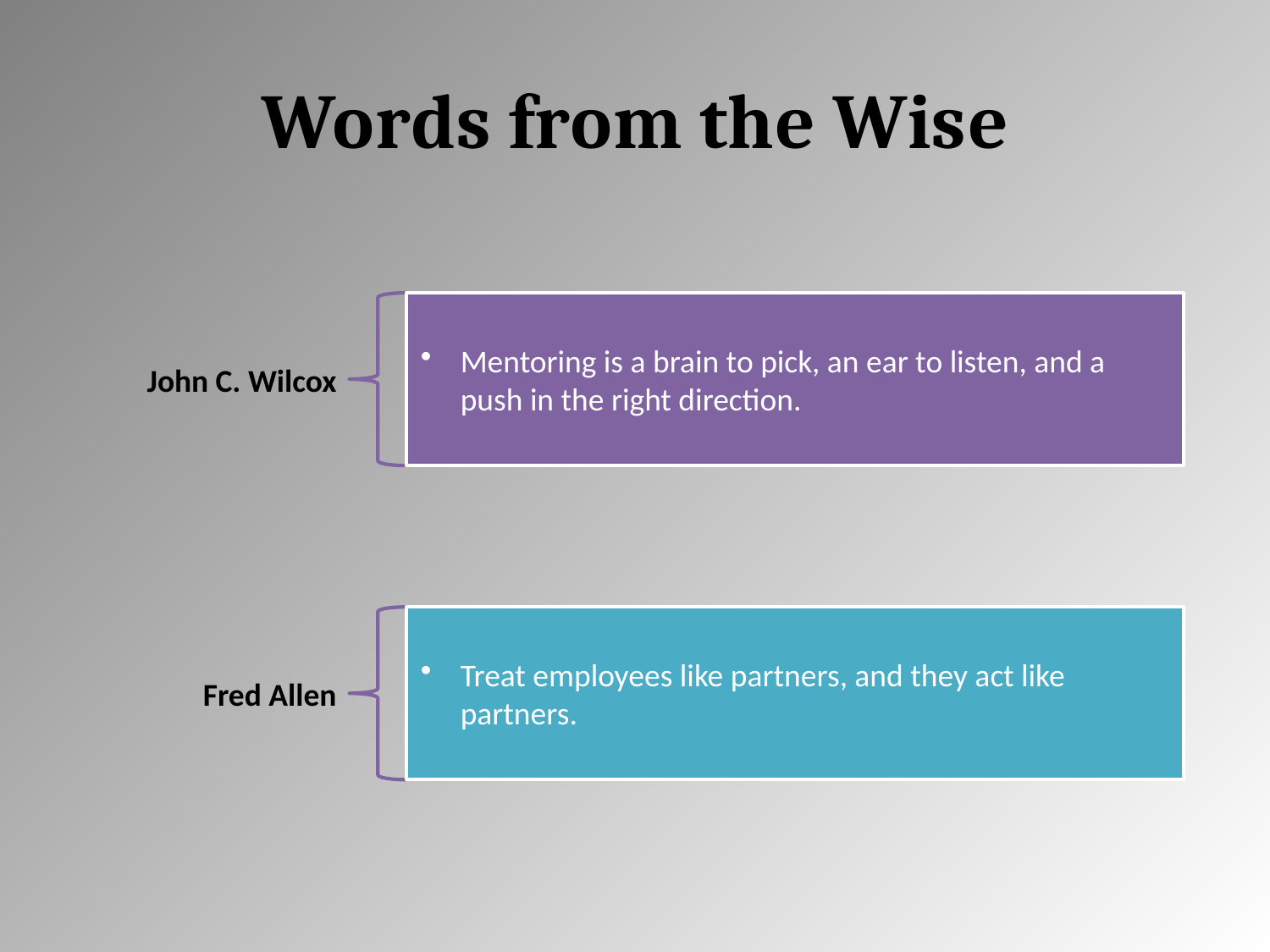

# Words from the Wise
John C. Wilcox
Mentoring is a brain to pick, an ear to listen, and a push in the right direction.
Fred Allen
Treat employees like partners, and they act like partners.